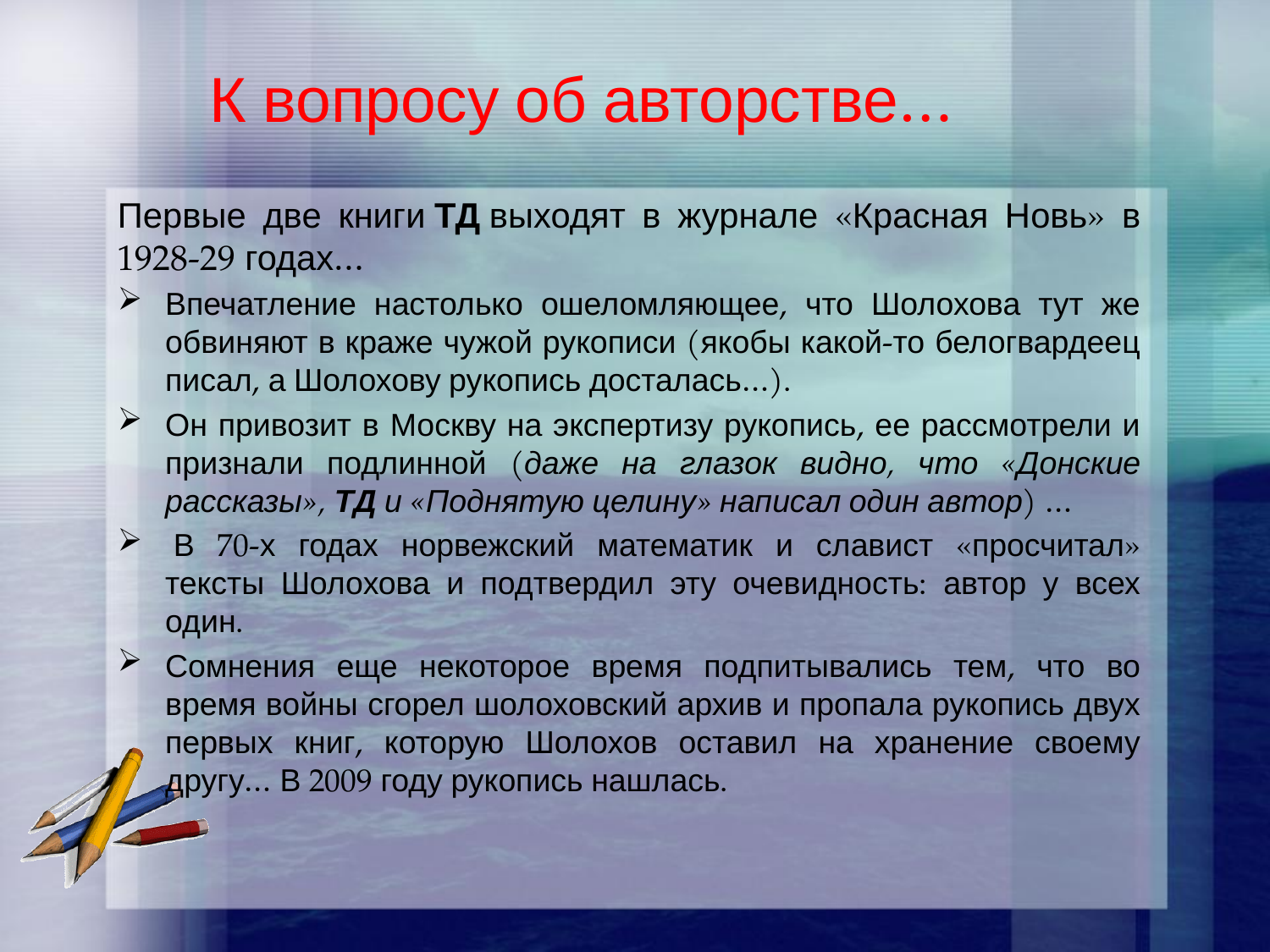

# К вопросу об авторстве…
Первые две книги ТД выходят в журнале «Красная Новь» в 1928-29 годах…
Впечатление настолько ошеломляющее, что Шолохова тут же обвиняют в краже чужой рукописи (якобы какой-то белогвардеец писал, а Шолохову рукопись досталась…).
Он привозит в Москву на экспертизу рукопись, ее рассмотрели и признали подлинной (даже на глазок видно, что «Донские рассказы», ТД и «Поднятую целину» написал один автор) …
 В 70-х годах норвежский математик и славист «просчитал» тексты Шолохова и подтвердил эту очевидность: автор у всех один.
Сомнения еще некоторое время подпитывались тем, что во время войны сгорел шолоховский архив и пропала рукопись двух первых книг, которую Шолохов оставил на хранение своему другу… В 2009 году рукопись нашлась.